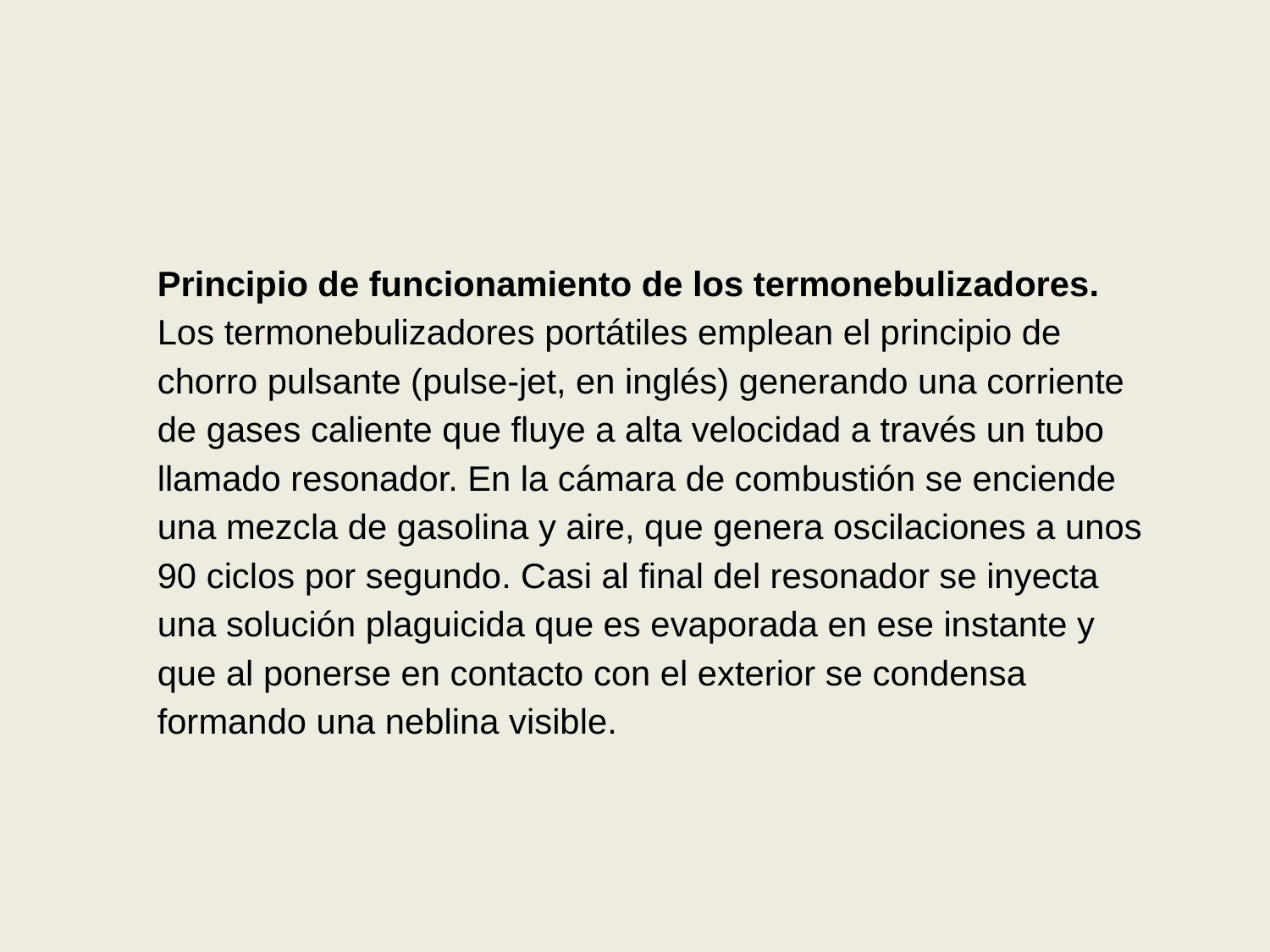

Principio de funcionamiento de los termonebulizadores.
Los termonebulizadores portátiles emplean el principio de chorro pulsante (pulse-jet, en inglés) generando una corriente de gases caliente que fluye a alta velocidad a través un tubo llamado resonador. En la cámara de combustión se enciende una mezcla de gasolina y aire, que genera oscilaciones a unos 90 ciclos por segundo. Casi al final del resonador se inyecta una solución plaguicida que es evaporada en ese instante y que al ponerse en contacto con el exterior se condensa formando una neblina visible.